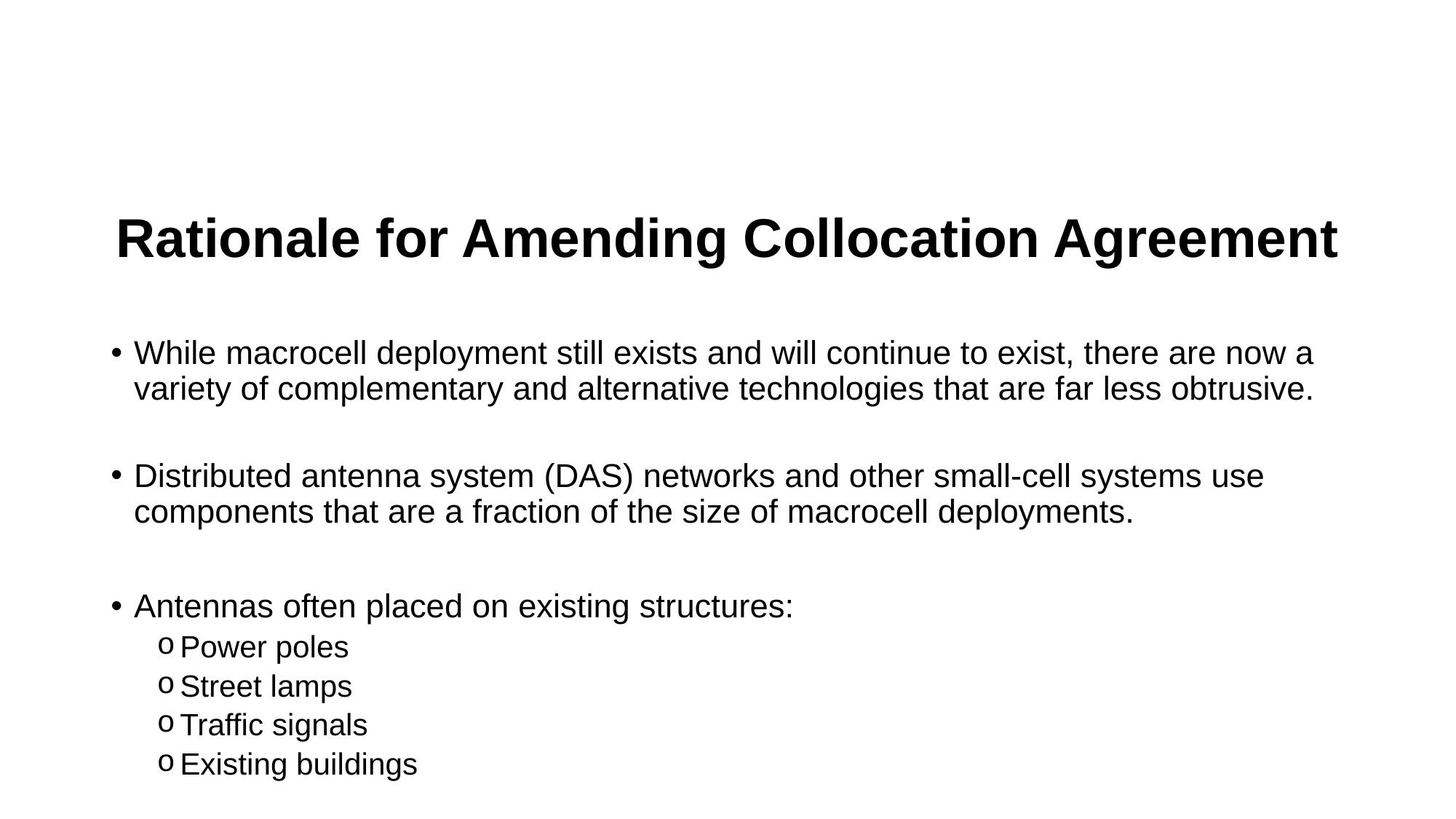

# Rationale for Amending Collocation Agreement
While macrocell deployment still exists and will continue to exist, there are now a variety of complementary and alternative technologies that are far less obtrusive.
Distributed antenna system (DAS) networks and other small-cell systems use components that are a fraction of the size of macrocell deployments.

Antennas often placed on existing structures:
Power poles
Street lamps
Traffic signals
Existing buildings